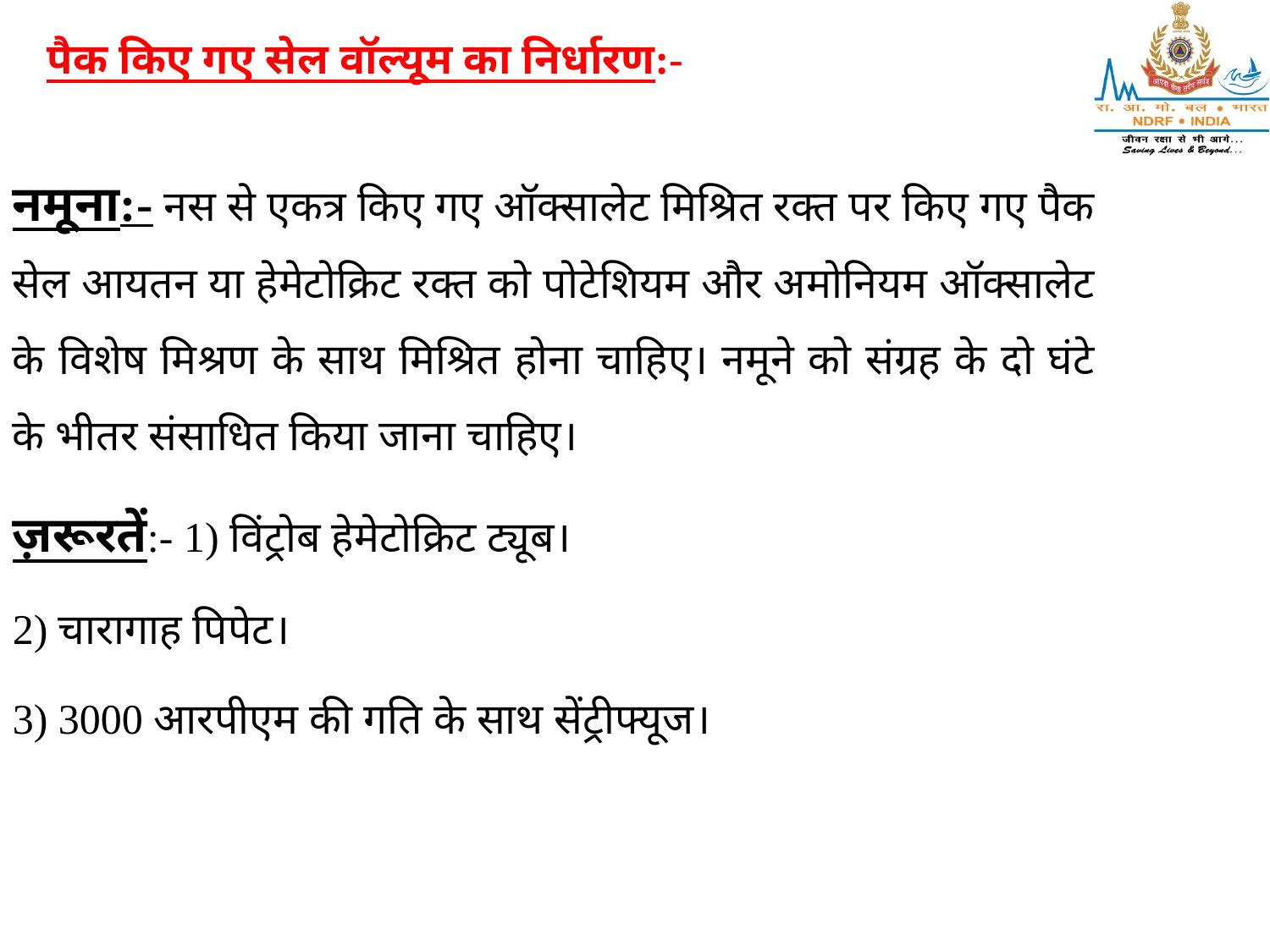

पैक किए गए सेल वॉल्यूम का निर्धारण:-
नमूना:- नस से एकत्र किए गए ऑक्सालेट मिश्रित रक्त पर किए गए पैक सेल आयतन या हेमेटोक्रिट रक्त को पोटेशियम और अमोनियम ऑक्सालेट के विशेष मिश्रण के साथ मिश्रित होना चाहिए। नमूने को संग्रह के दो घंटे के भीतर संसाधित किया जाना चाहिए।
ज़रूरतें:- 1) विंट्रोब हेमेटोक्रिट ट्यूब।
2) चारागाह पिपेट।
3) 3000 आरपीएम की गति के साथ सेंट्रीफ्यूज।